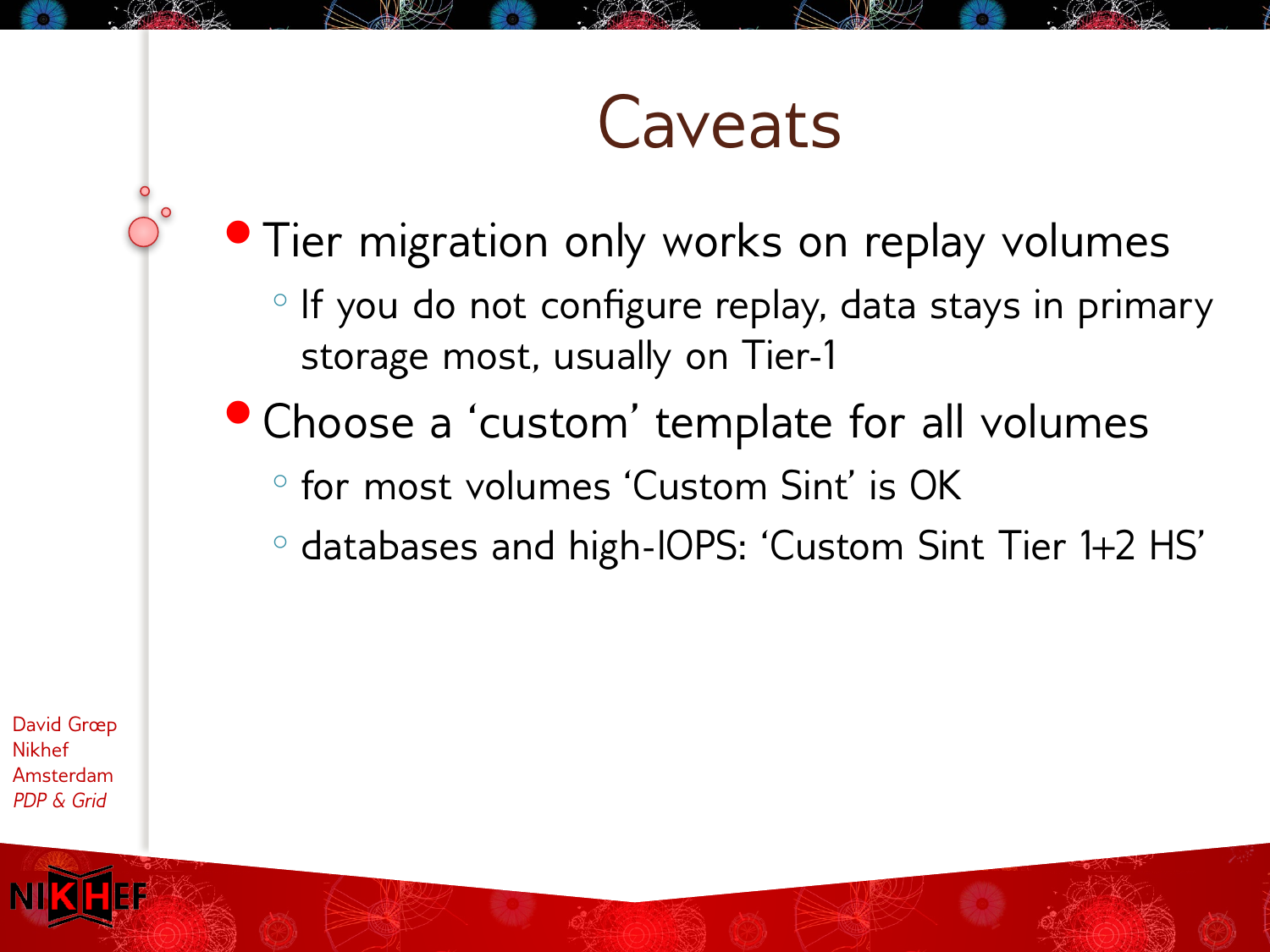

# Caveats
Tier migration only works on replay volumes
If you do not configure replay, data stays in primary storage most, usually on Tier-1
Choose a ‘custom’ template for all volumes
for most volumes ‘Custom Sint’ is OK
databases and high-IOPS: ‘Custom Sint Tier 1+2 HS’